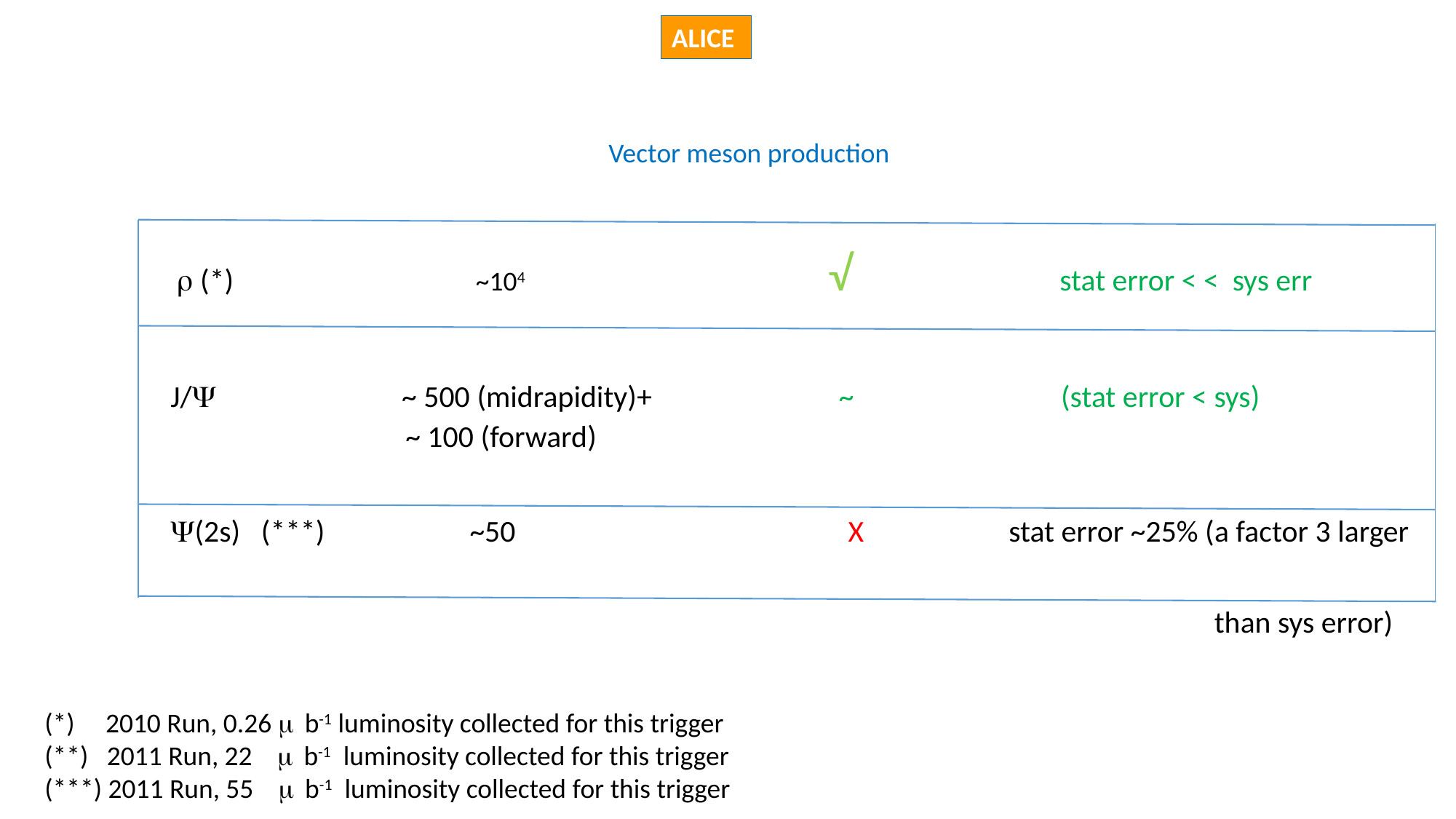

ALICE
Vector meson production
 ρ (*)                                   ~104                                                 √                   stat error < <  sys err

J/Ψ                 ~ 500 (midrapidity)+                           ~                              (stat error < sys)
                                  ~ 100 (forward)

Ψ(2s)   (***)                     ~50                                                X                     stat error ~25% (a factor 3 larger
                                                                                                                                                       than sys error)
(*)     2010 Run, 0.26 μb-1 luminosity collected for this trigger
(**)   2011 Run, 22    μb-1  luminosity collected for this trigger
(***) 2011 Run, 55    μb-1  luminosity collected for this trigger